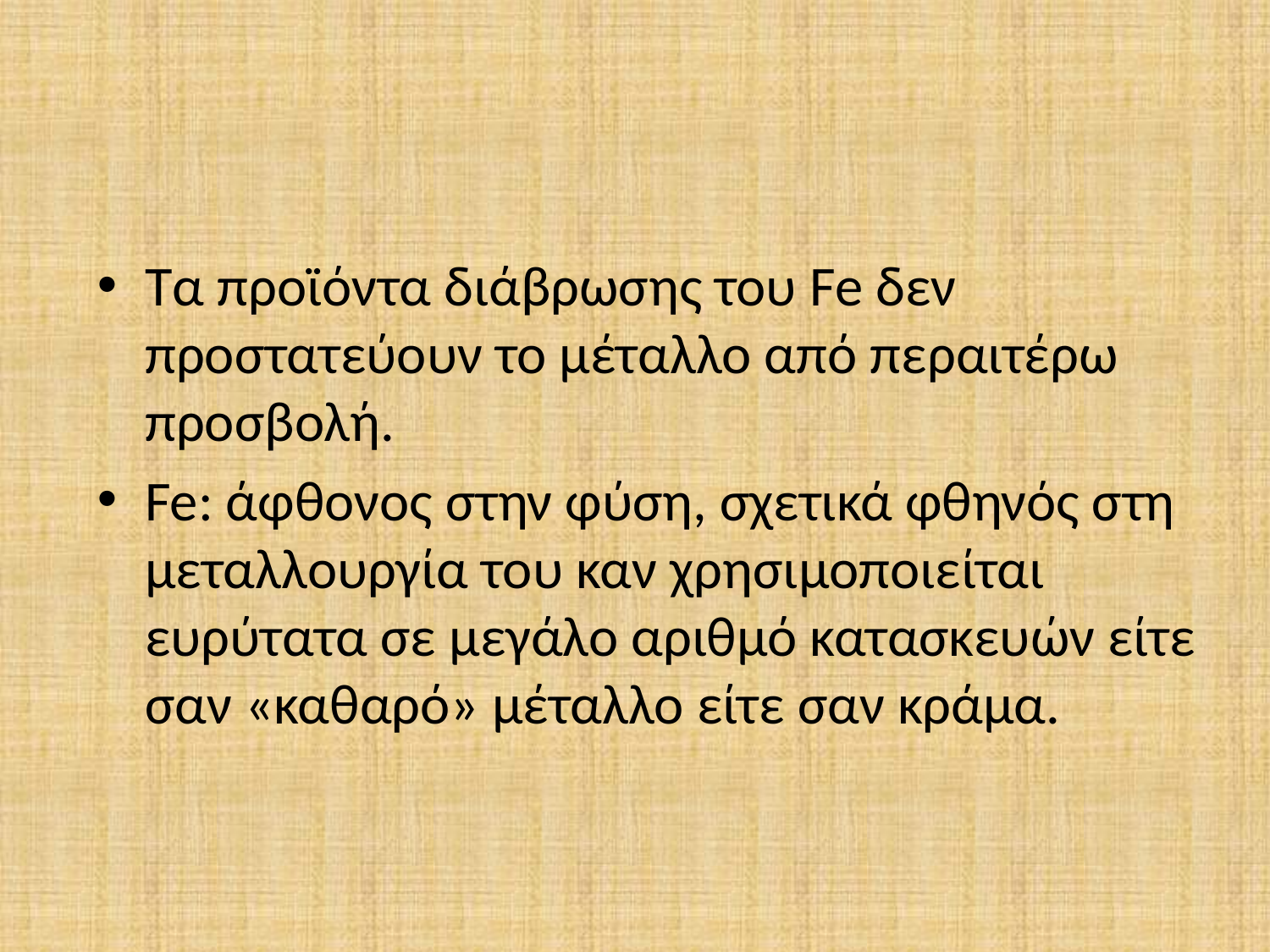

Τα προϊόντα διάβρωσης του Fe δεν προστατεύουν το μέταλλο από περαιτέρω προσβολή.
Fe: άφθονος στην φύση, σχετικά φθηνός στη μεταλλουργία του καν χρησιμοποιείται ευρύτατα σε μεγάλο αριθμό κατασκευών είτε σαν «καθαρό» μέταλλο είτε σαν κράμα.